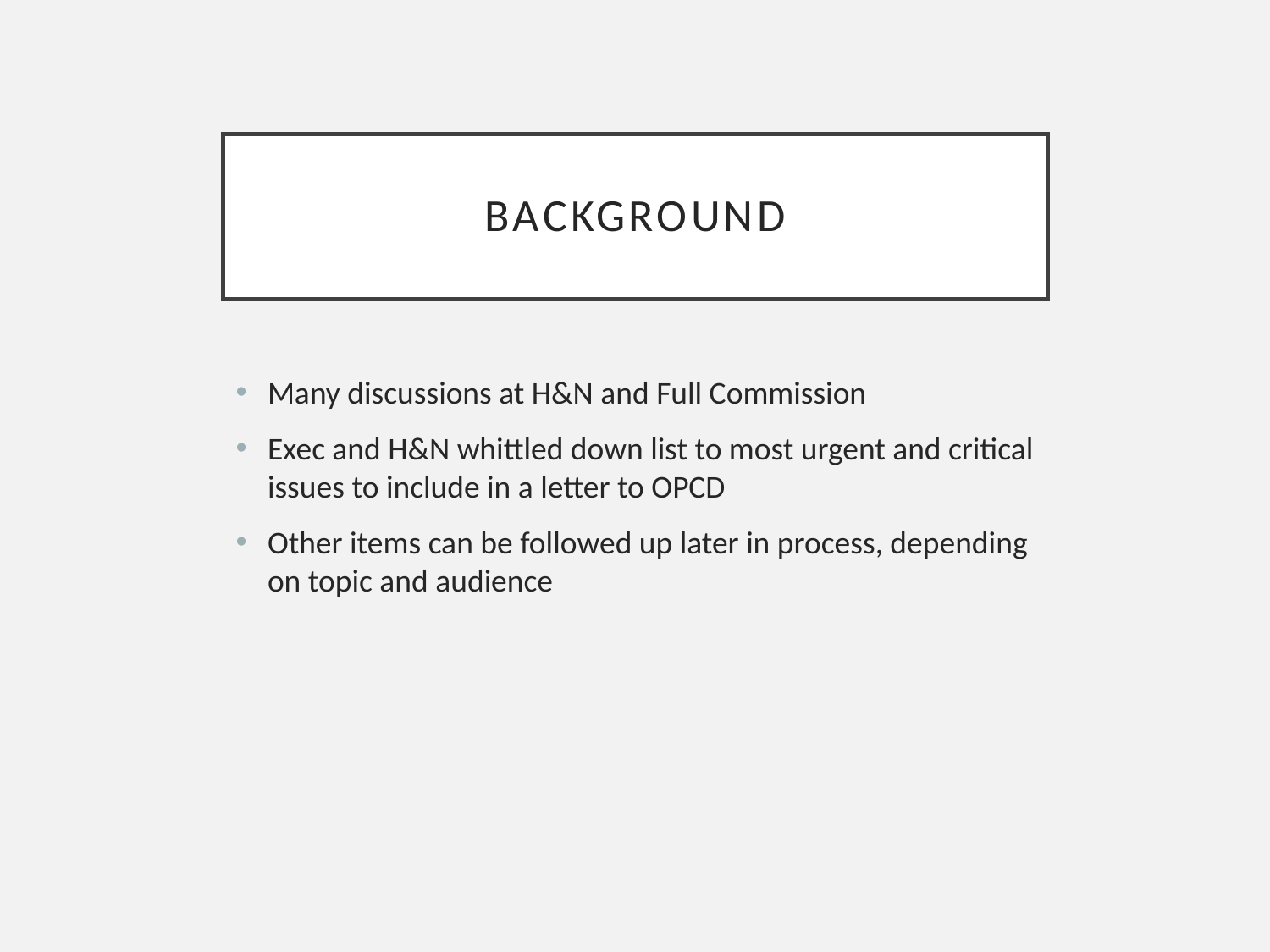

# background
Many discussions at H&N and Full Commission
Exec and H&N whittled down list to most urgent and critical issues to include in a letter to OPCD
Other items can be followed up later in process, depending on topic and audience